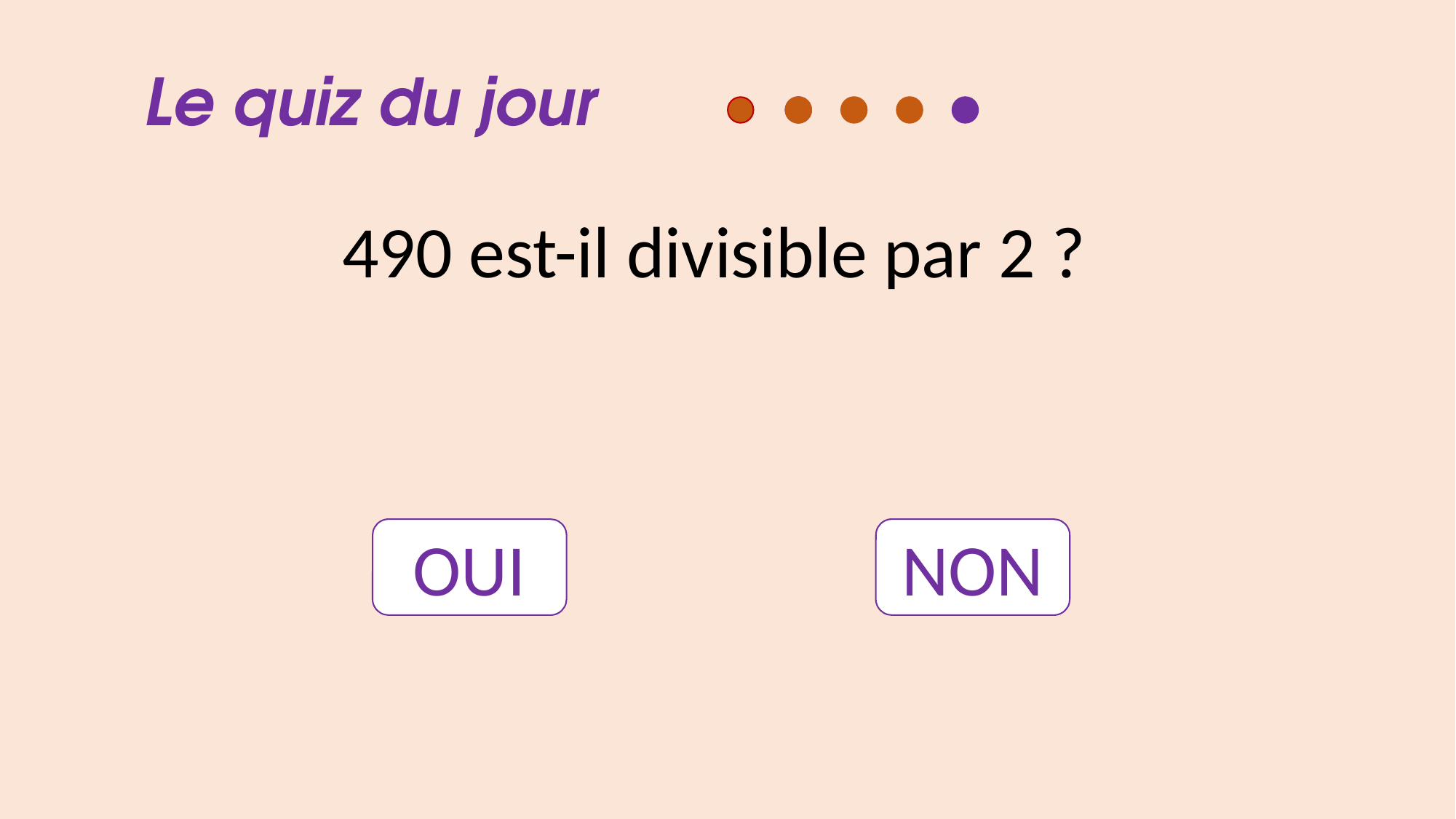

Le quiz du jour

490 est-il divisible par 2 ?
OUI
NON